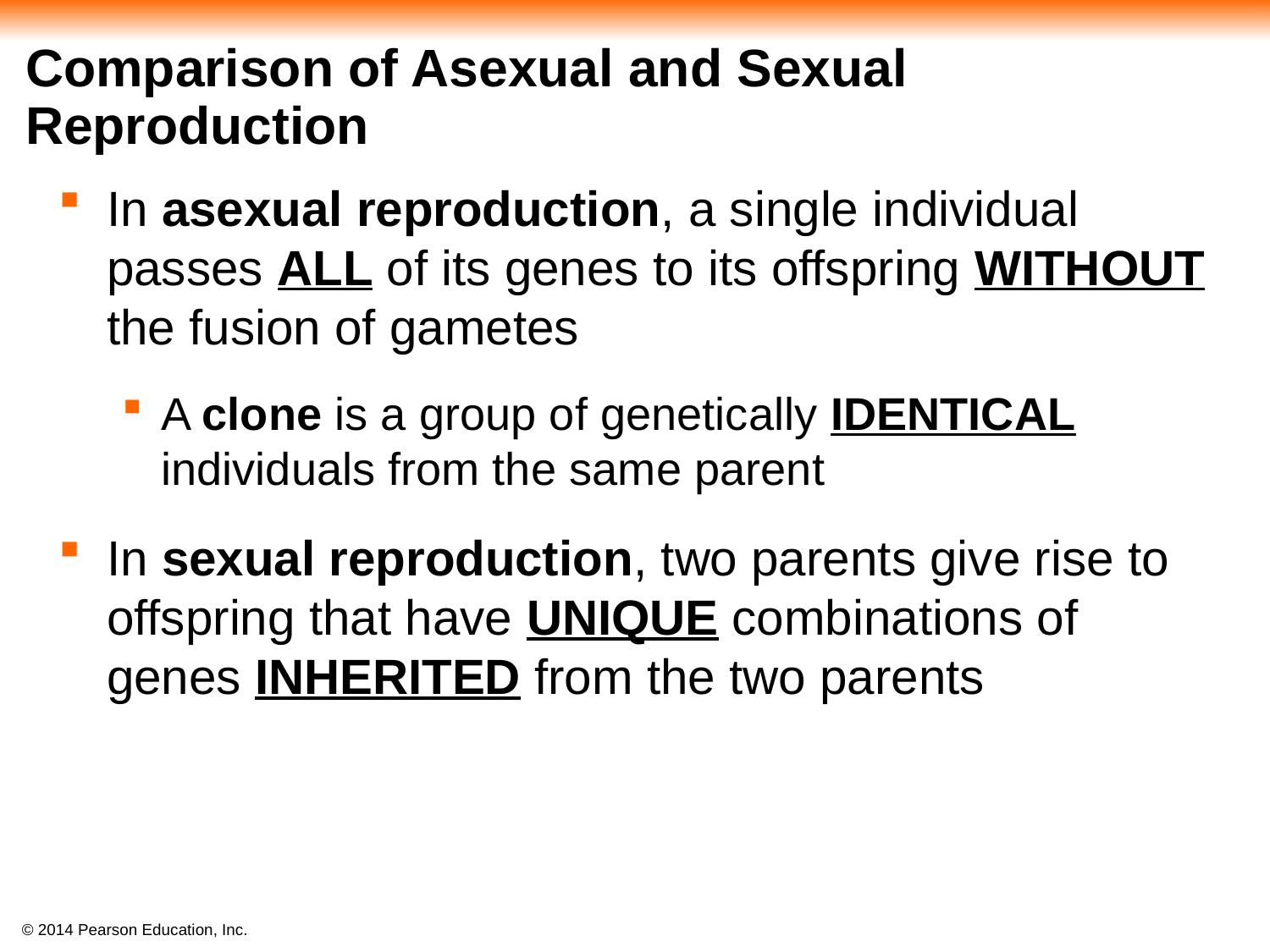

# Comparison of Asexual and Sexual Reproduction
In asexual reproduction, a single individual passes ALL of its genes to its offspring WITHOUT the fusion of gametes
A clone is a group of genetically IDENTICAL individuals from the same parent
In sexual reproduction, two parents give rise to offspring that have UNIQUE combinations of genes INHERITED from the two parents